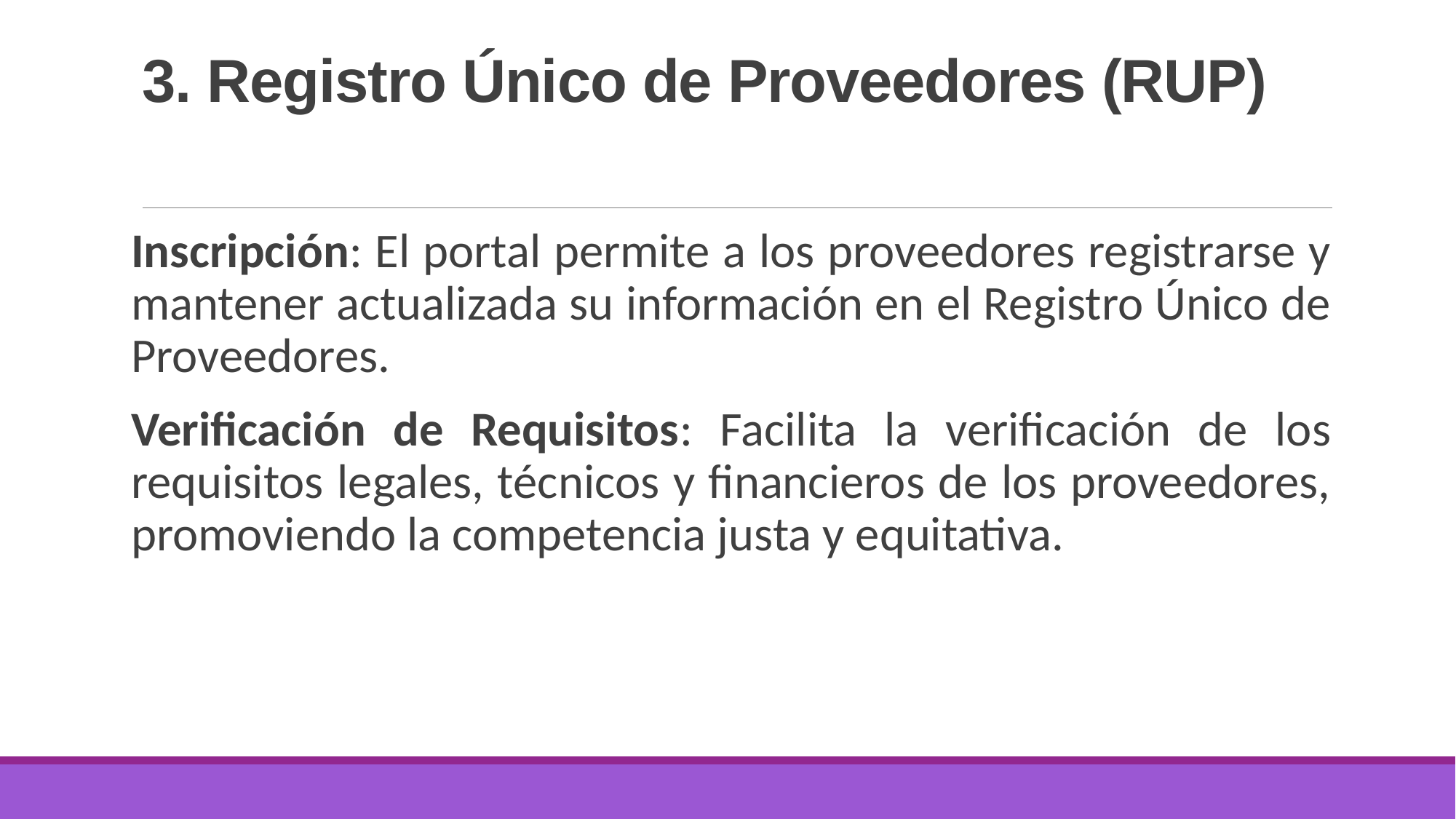

# 3. Registro Único de Proveedores (RUP)
Inscripción: El portal permite a los proveedores registrarse y mantener actualizada su información en el Registro Único de Proveedores.
Verificación de Requisitos: Facilita la verificación de los requisitos legales, técnicos y financieros de los proveedores, promoviendo la competencia justa y equitativa.